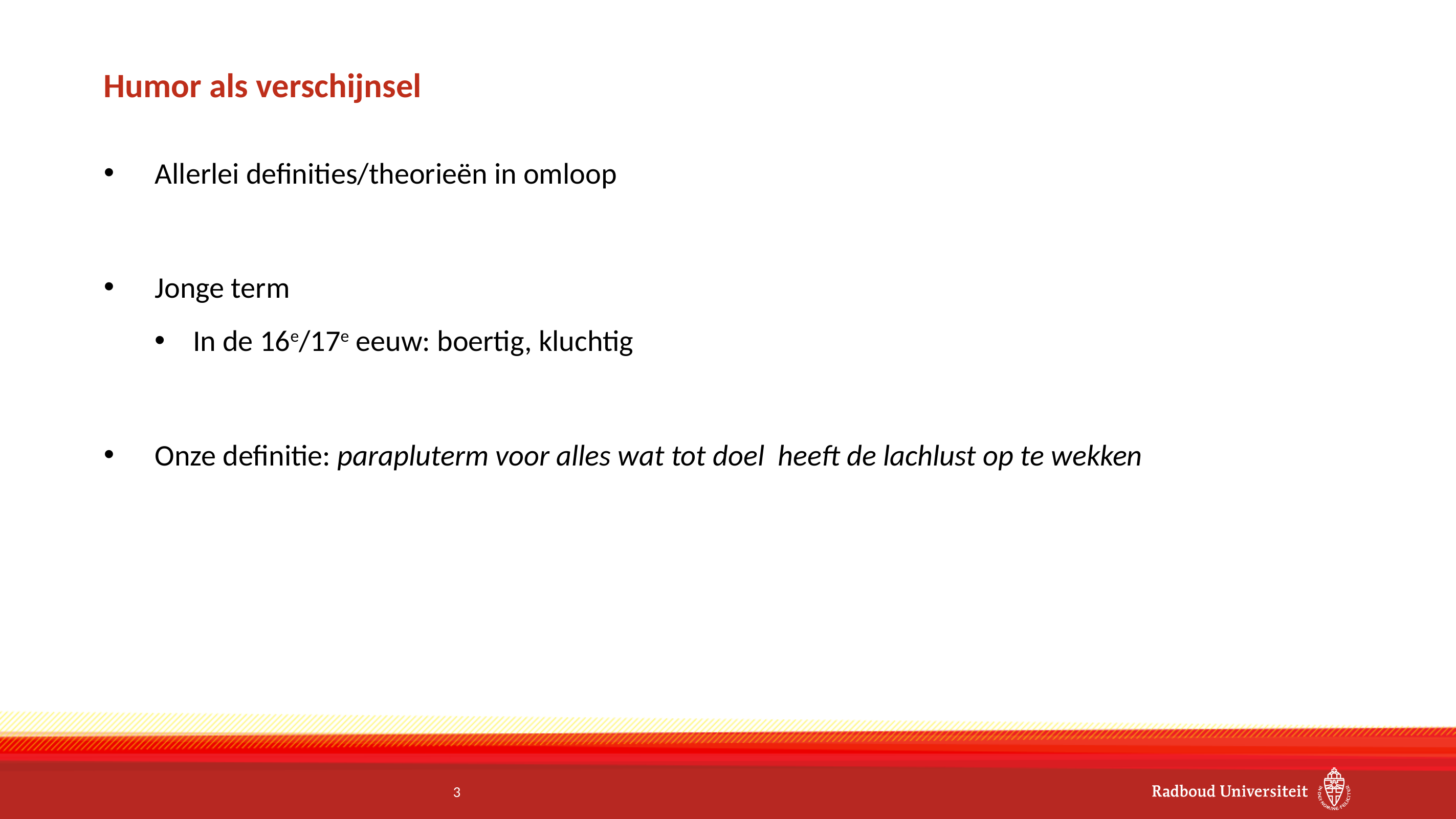

Humor als verschijnsel
Allerlei definities/theorieën in omloop

Jonge term
In de 16e/17e eeuw: boertig, kluchtig

Onze definitie: parapluterm voor alles wat tot doel  heeft de lachlust op te wekken
3